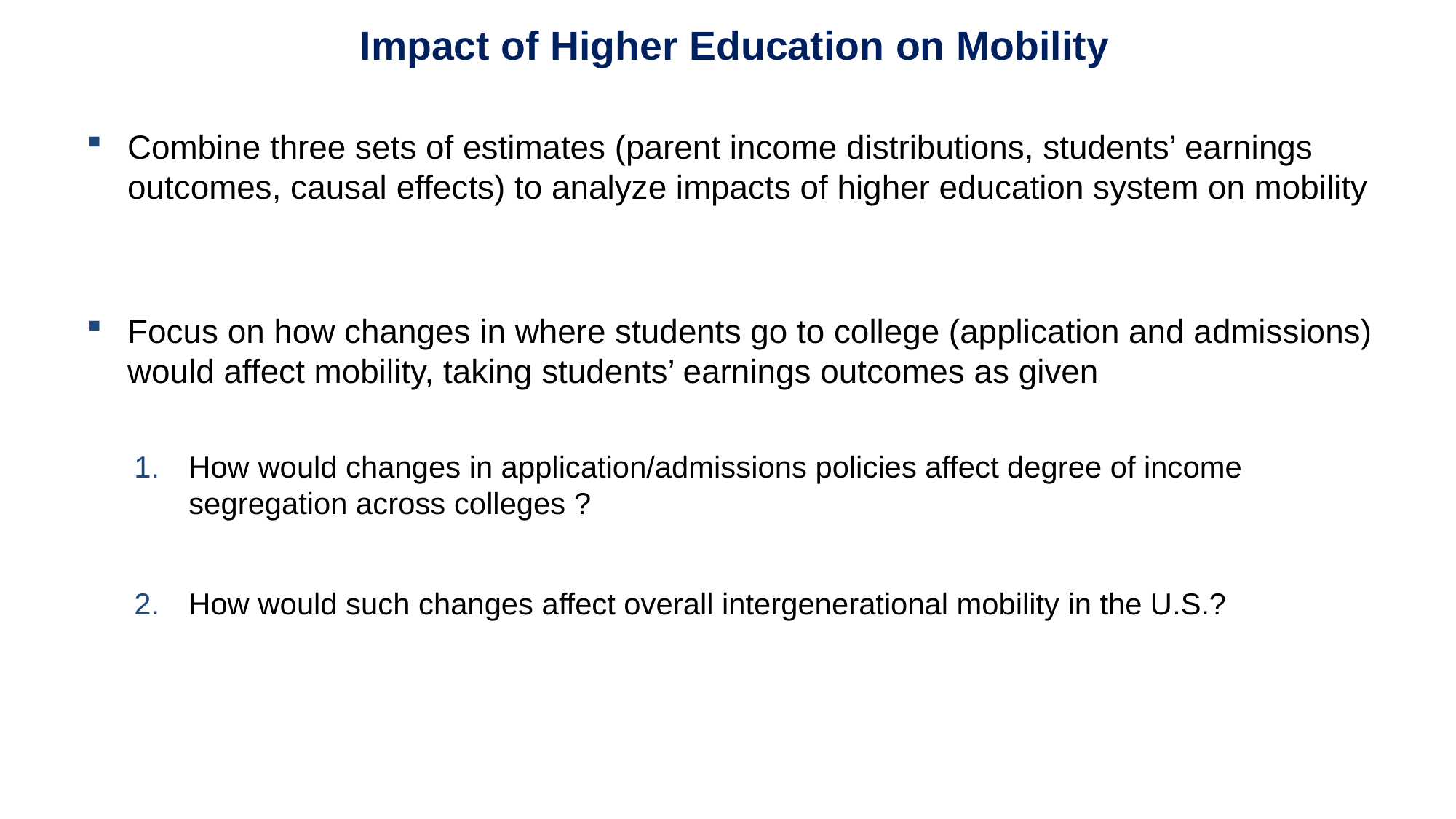

Impact of Higher Education on Mobility
Combine three sets of estimates (parent income distributions, students’ earnings outcomes, causal effects) to analyze impacts of higher education system on mobility

Focus on how changes in where students go to college (application and admissions) would affect mobility, taking students’ earnings outcomes as given

How would changes in application/admissions policies affect degree of income segregation across colleges ?

How would such changes affect overall intergenerational mobility in the U.S.?